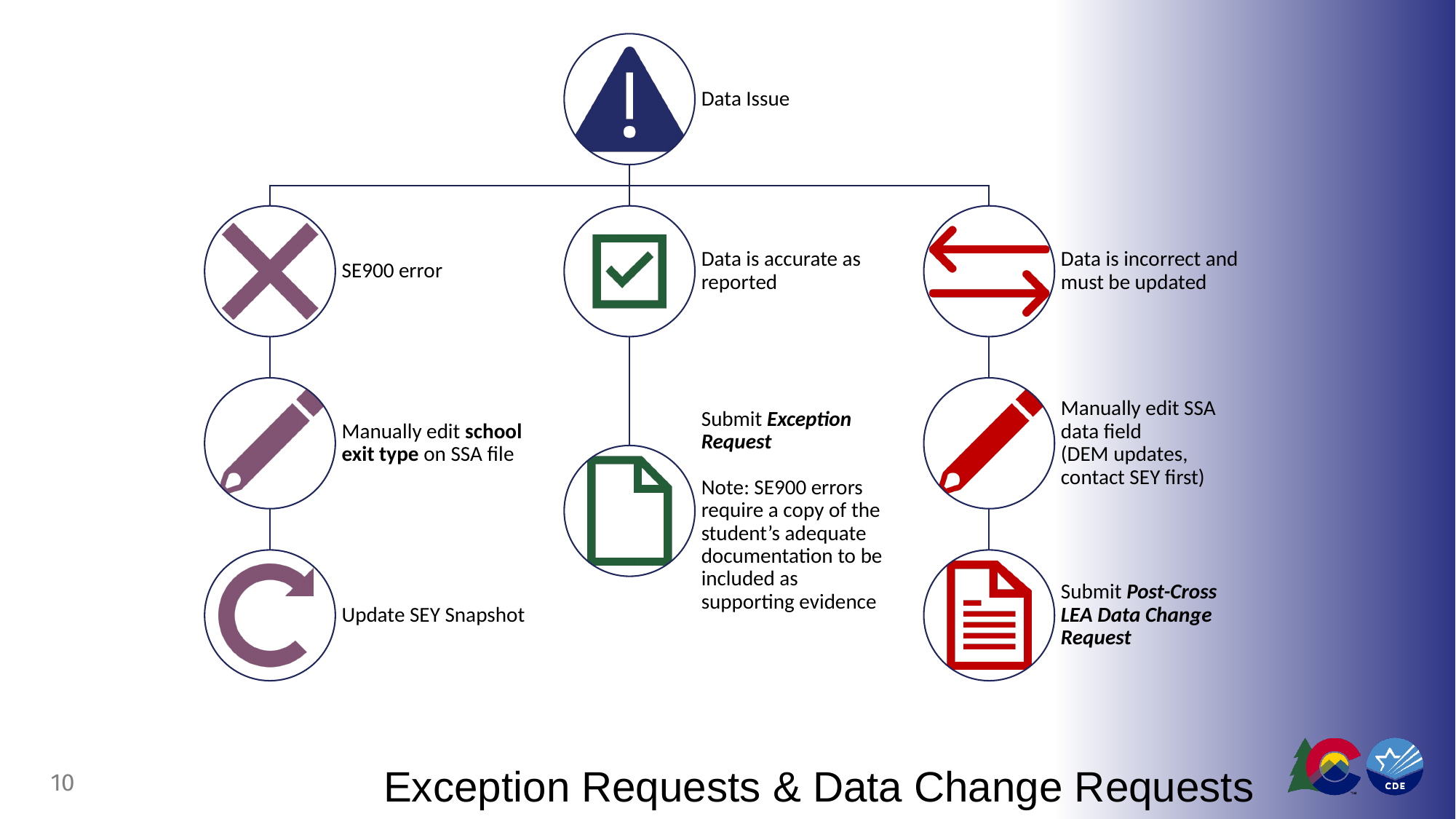

Data Issue
SE900 error
Manually edit school exit type on SSA file
Update SEY Snapshot
Data is accurate as reported
Submit Exception Request
Note: SE900 errors require a copy of the student’s adequate documentation to be included as supporting evidence
Data is incorrect and must be updated
Manually edit SSA data field
(DEM updates, contact SEY first)
Submit Post-Cross LEA Data Change Request
# Exception Requests & Data Change Requests
10